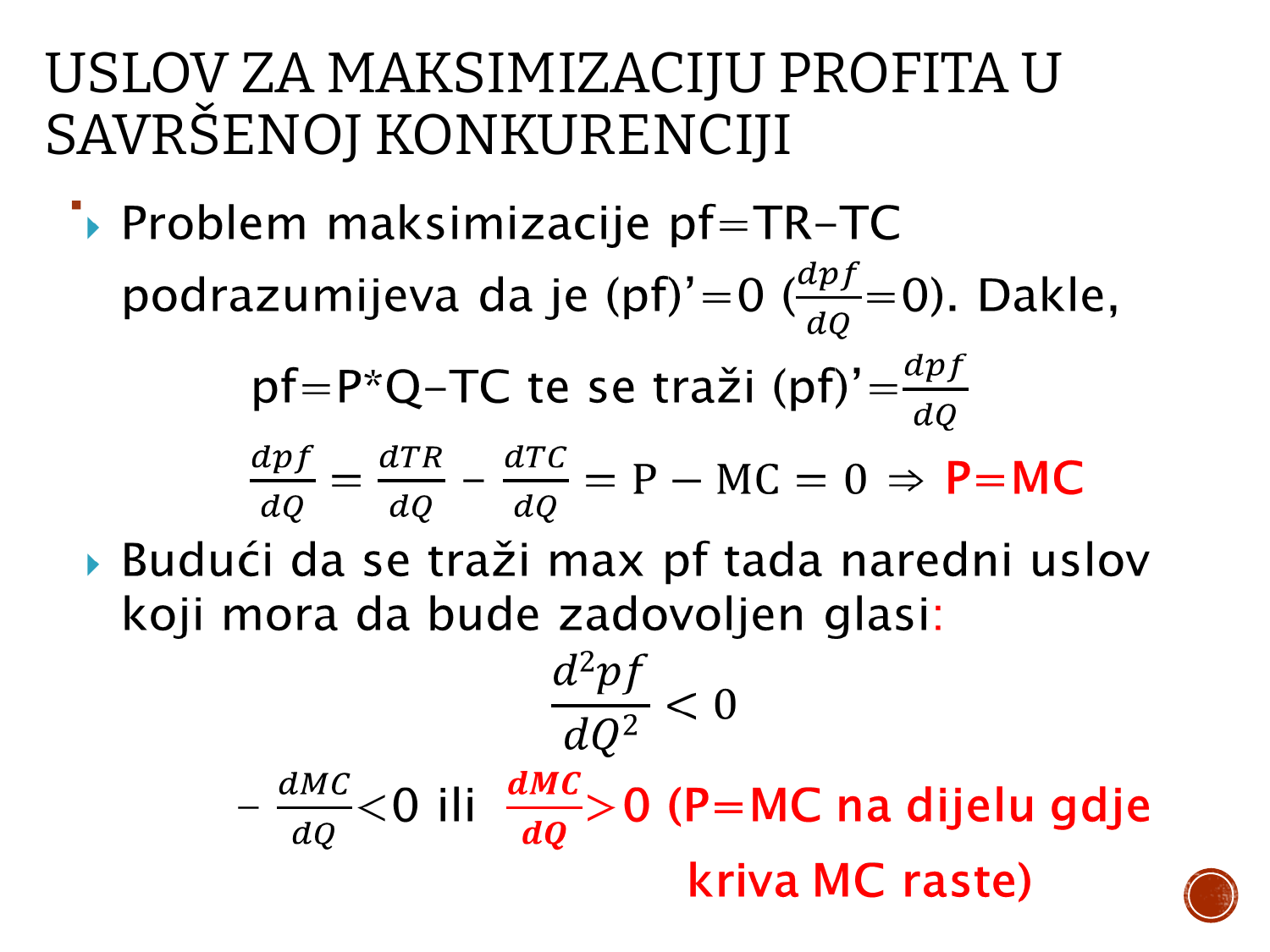

# Uslov za maksimizaciju profita u savršenoj konkurenciji